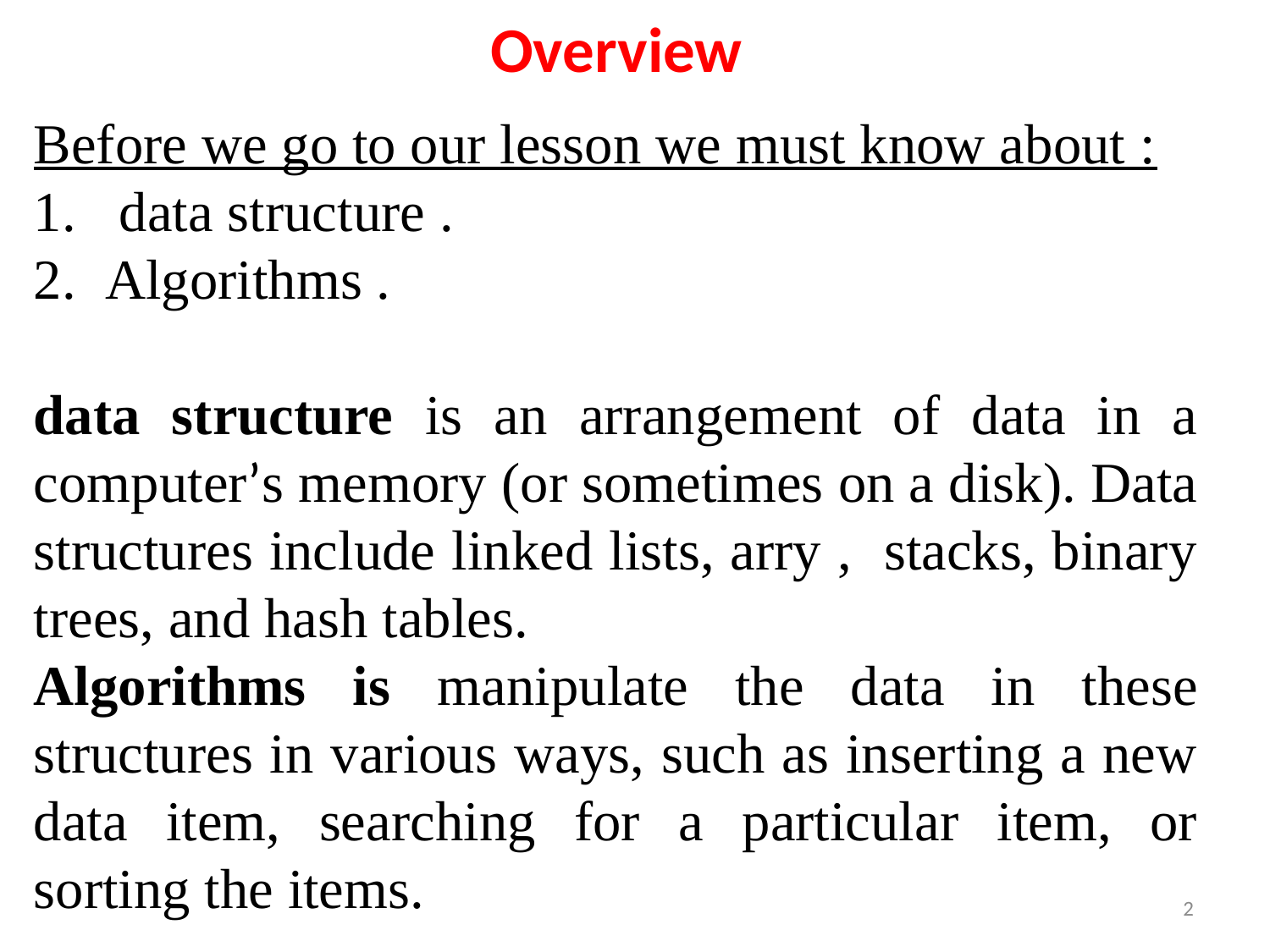

Overview

Before we go to our lesson we must know about :
 data structure .
Algorithms .

data structure is an arrangement of data in a computer’s memory (or sometimes on a disk). Data structures include linked lists, arry ,  stacks, binary trees, and hash tables.
Algorithms is manipulate the data in these structures in various ways, such as inserting a new data item, searching for a particular item, or sorting the items.

2